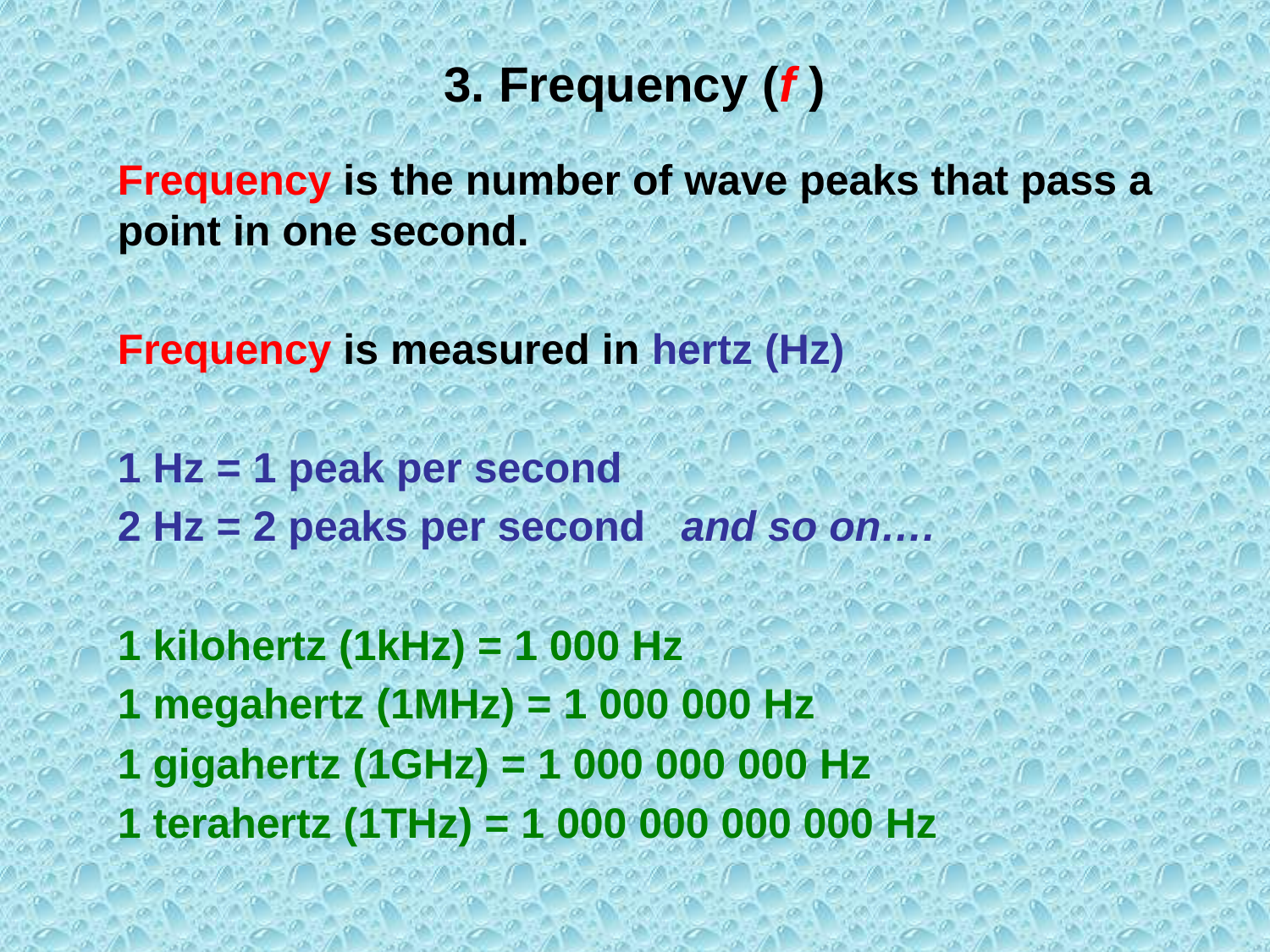

3. Frequency (f )
Frequency is the number of wave peaks that pass a point in one second.

Frequency is measured in hertz (Hz)

1 Hz = 1 peak per second
2 Hz = 2 peaks per second   and so on….

1 kilohertz (1kHz) = 1 000 Hz
1 megahertz (1MHz) = 1 000 000 Hz
1 gigahertz (1GHz) = 1 000 000 000 Hz
1 terahertz (1THz) = 1 000 000 000 000 Hz